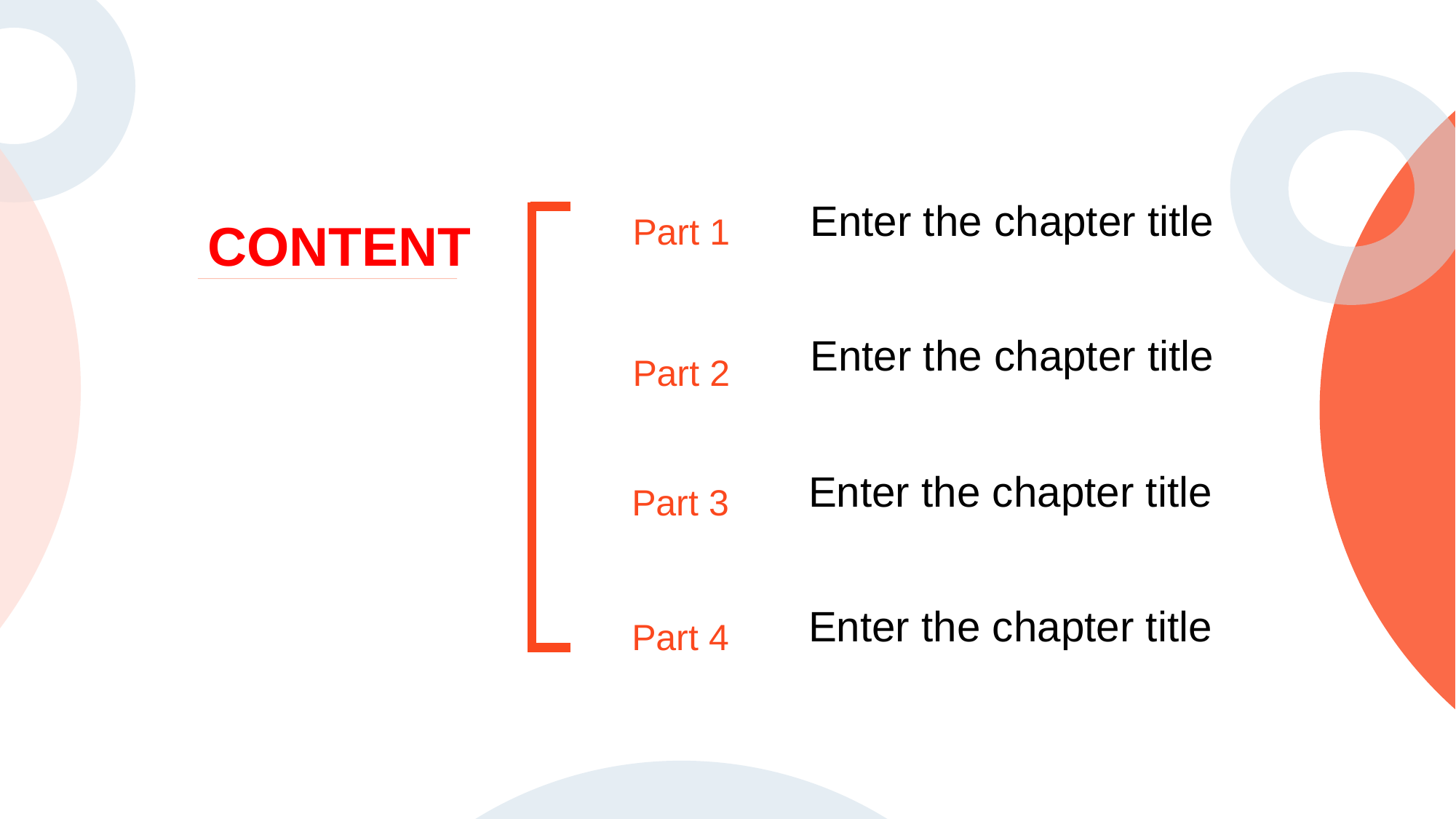

Part 1
Enter the chapter title
CONTENT
Part 2
Enter the chapter title
Part 3
Enter the chapter title
Part 4
Enter the chapter title